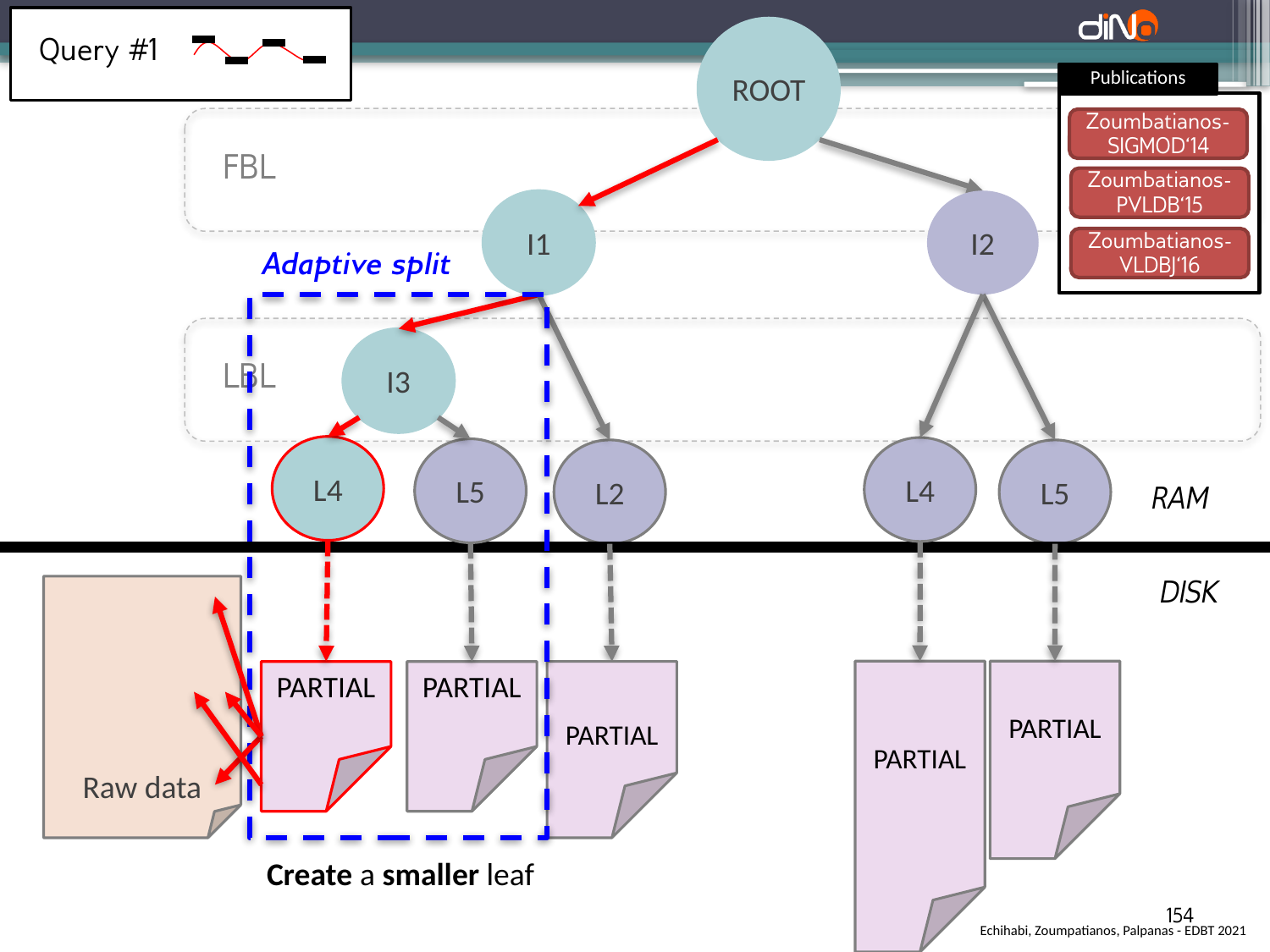

ROOT
Query #1

Publications

Zoumbatianos-SIGMOD‘14
FBL
Zoumbatianos-PVLDB‘15
I1
I2
Zoumbatianos-VLDBJ‘16
Adaptive split

I3
LBL
L4
L4
L5
L2
L5
RAM
DISK

Raw data
PARTIAL

PARTIAL

PARTIAL

PARTIAL

PARTIAL

Create a smaller leaf
154
Echihabi, Zoumpatianos, Palpanas - EDBT 2021